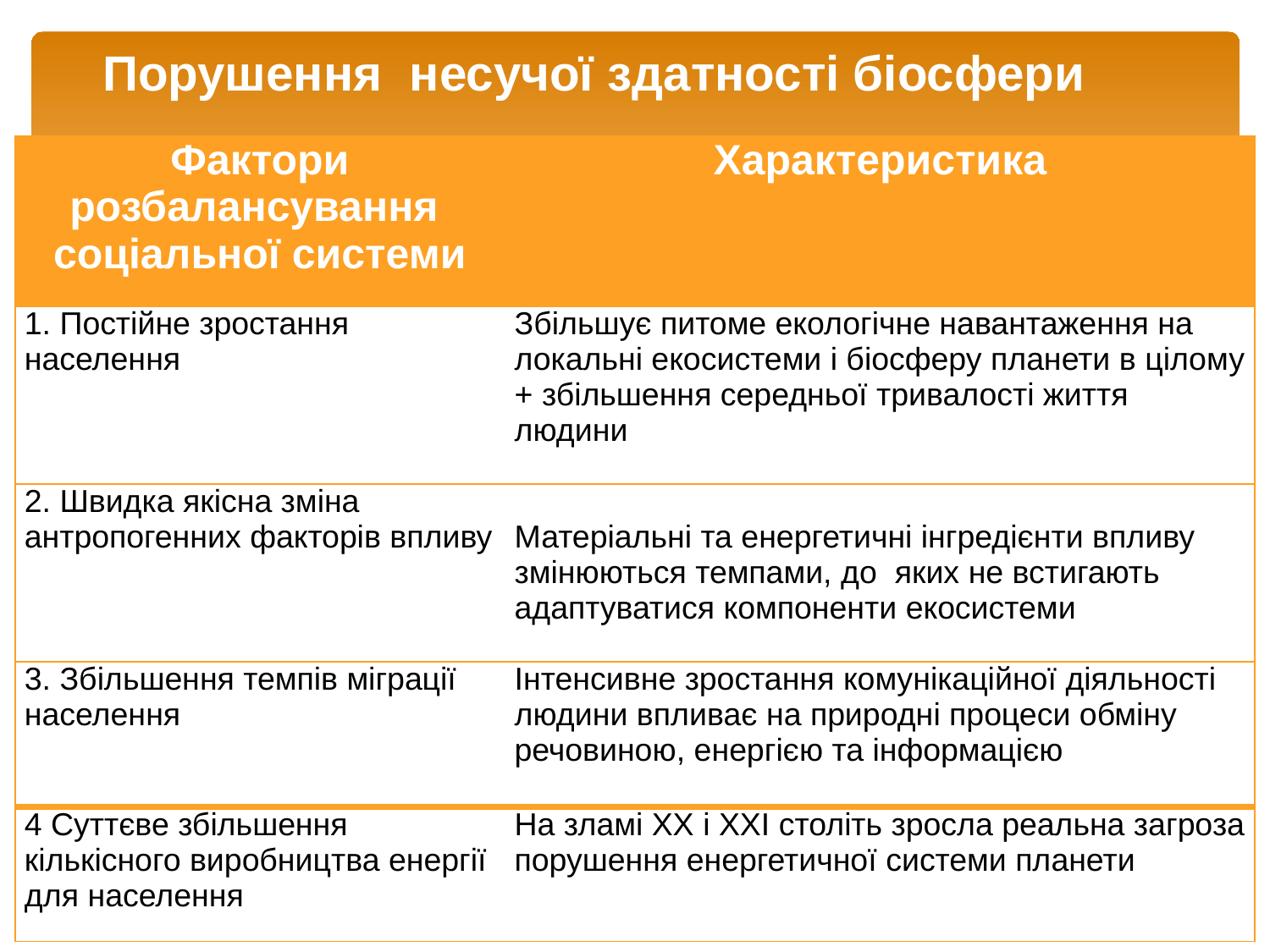

# Порушення  несучої здатності біосфери
| Фактори розбалансування соціальної системи | Характеристика |
| --- | --- |
| 1. Постійне зростання населення | Збільшує питоме екологічне навантаження на локальні екосистеми і біосферу планети в цілому + збільшення середньої тривалості життя людини |
| 2. Швидка якісна зміна антропогенних факторів впливу | Матеріальні та енергетичні інгредієнти впливу змінюються темпами, до яких не встигають адаптуватися компоненти екосистеми |
| 3. Збільшення темпів міграції населення | Інтенсивне зростання комунікаційної діяльності людини впливає на природні процеси обміну речовиною, енергією та інформацією |
| 4 Суттєве збільшення кількісного виробництва енергії для населення | На зламі ХХ і ХХІ століть зросла реальна загроза порушення енергетичної системи планети |